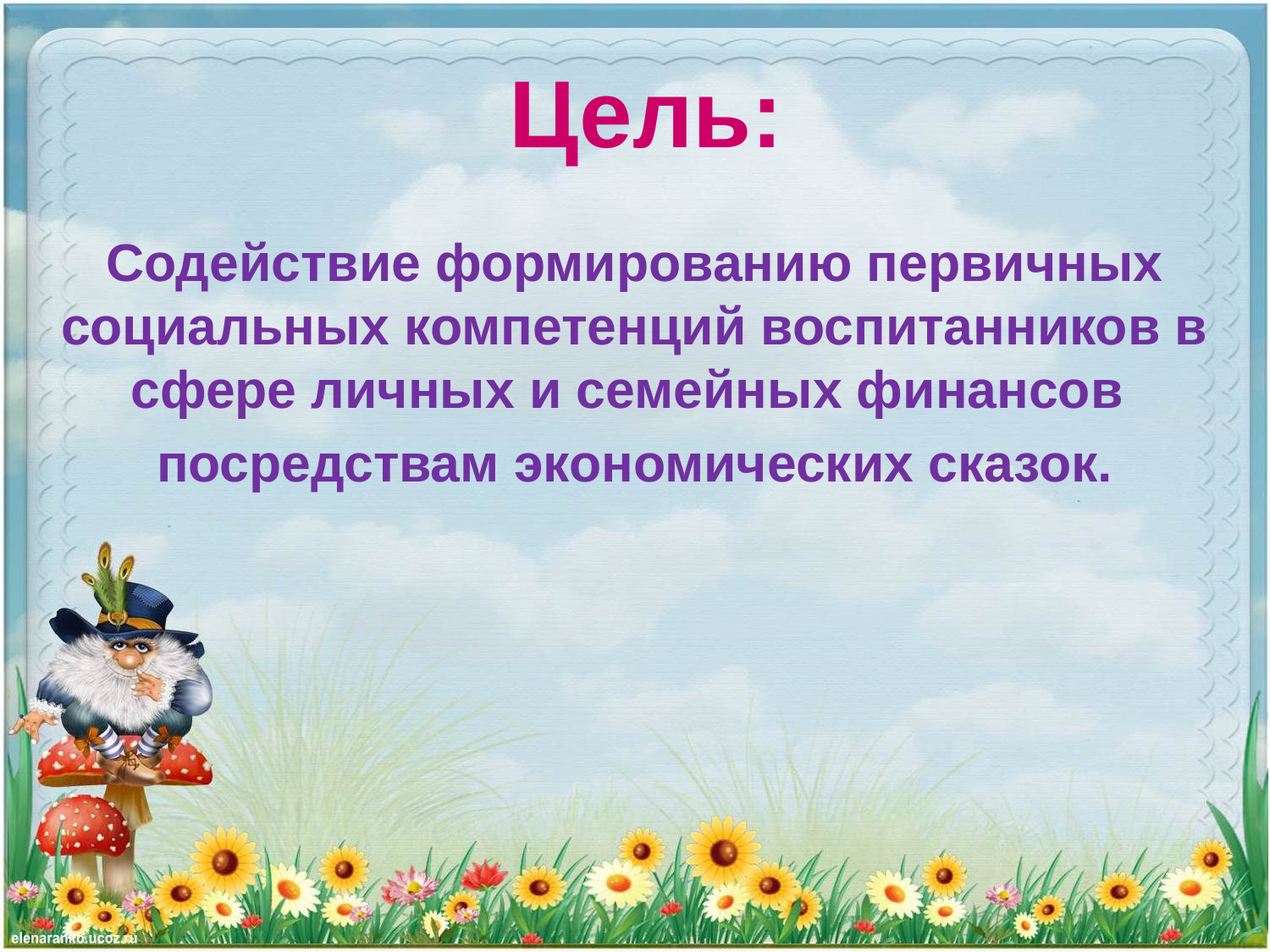

# Цель:
Содействие формированию первичных социальных компетенций воспитанников в сфере личных и семейных финансов
посредствам экономических сказок.